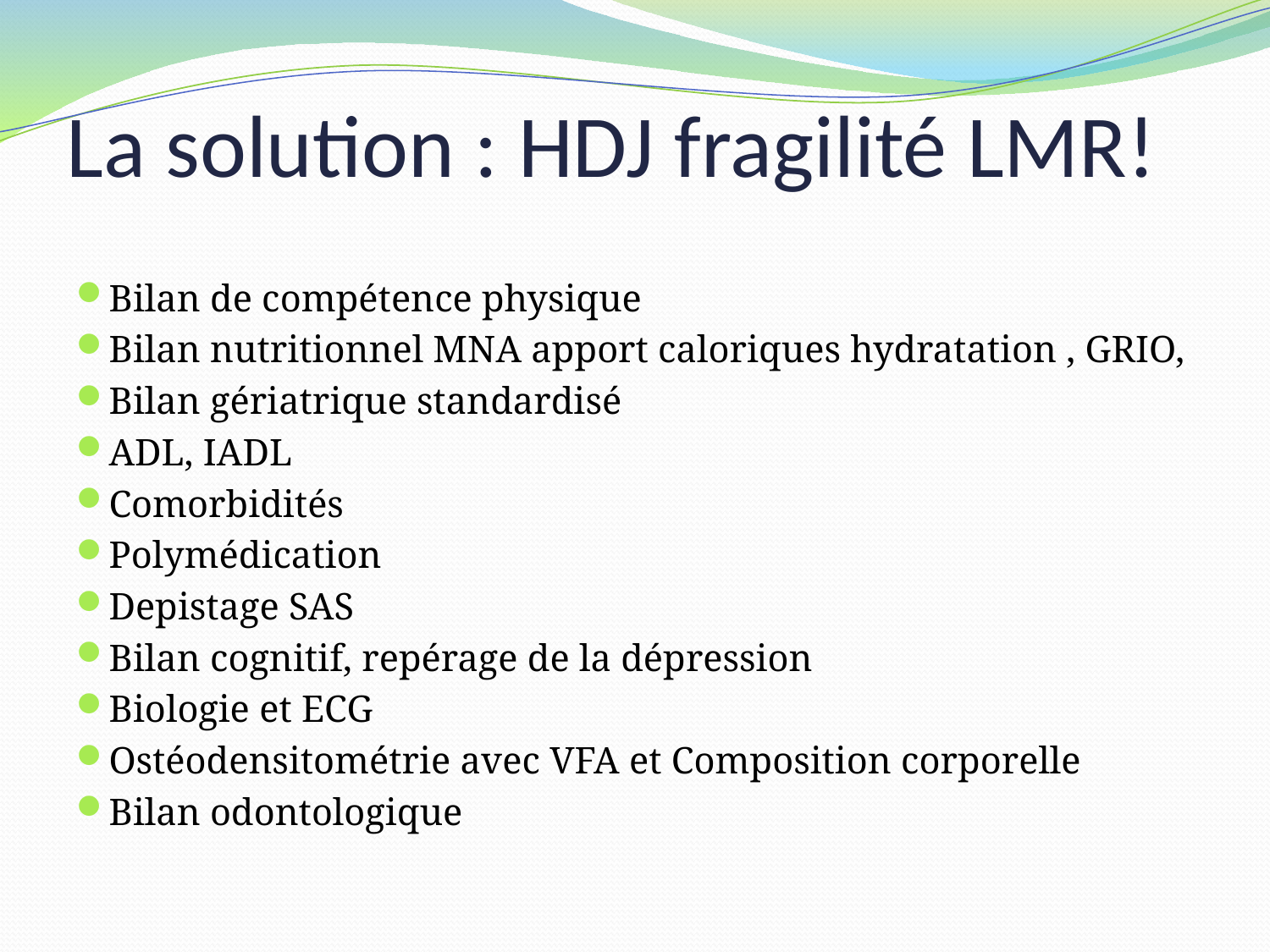

# La solution : HDJ fragilité LMR!
Bilan de compétence physique
Bilan nutritionnel MNA apport caloriques hydratation , GRIO,
Bilan gériatrique standardisé
ADL, IADL
Comorbidités
Polymédication
Depistage SAS
Bilan cognitif, repérage de la dépression
Biologie et ECG
Ostéodensitométrie avec VFA et Composition corporelle
Bilan odontologique